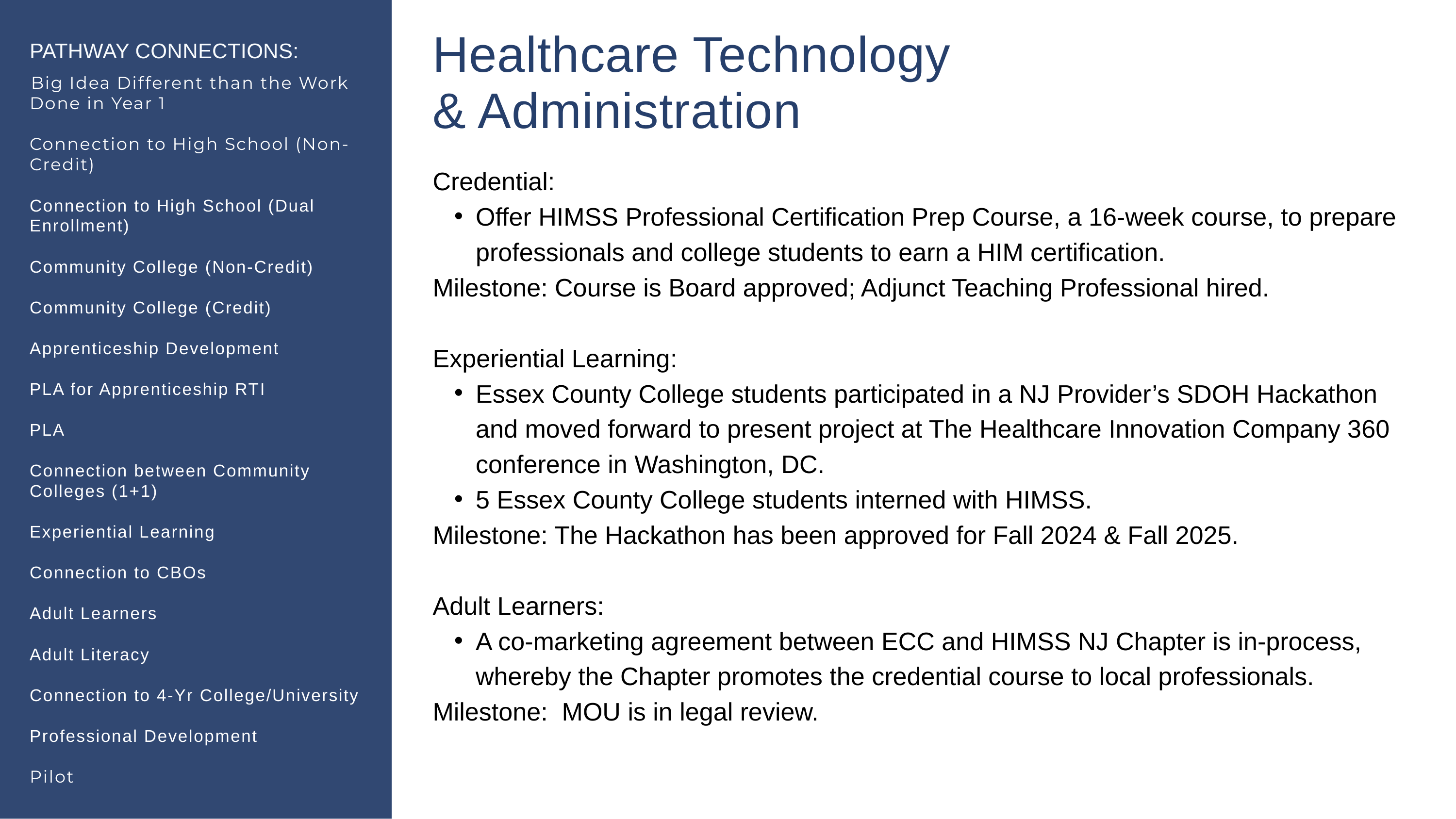

Healthcare Technology
& Administration​
PATHWAY CONNECTIONS:
​Big Idea Different than the Work Done in Year 1​

Connection to High School (Non-Credit)​
​
Connection to High School (Dual Enrollment)​
​
Community College (Non-Credit)​
​
Community College (Credit)​
​
Apprenticeship Development​
​
PLA for Apprenticeship RTI​
​
PLA​
​
Connection between Community Colleges (1+1)​
​
Experiential Learning​
​
Connection to CBOs​
​
Adult Learners​
​
Adult Literacy​
​
Connection to 4-Yr College/University​
​
Professional Development​
​
Pilot
Credential:​
Offer HIMSS Professional Certification Prep Course, a 16-week course, to prepare professionals and college students to earn a HIM certification.​
Milestone: Course is Board approved; Adjunct Teaching Professional hired.​
​
Experiential Learning​:
Essex County College students participated in a NJ Provider’s SDOH Hackathon and moved forward to present project at The Healthcare Innovation Company 360 conference in Washington, DC.​
5 Essex County College students interned with HIMSS.​
Milestone: The Hackathon has been approved for Fall 2024 & Fall 2025.​
​
Adult Learners​:
A co-marketing agreement between ECC and HIMSS NJ Chapter is in-process, whereby the Chapter promotes the credential course to local professionals.​
Milestone:  MOU is in legal review.